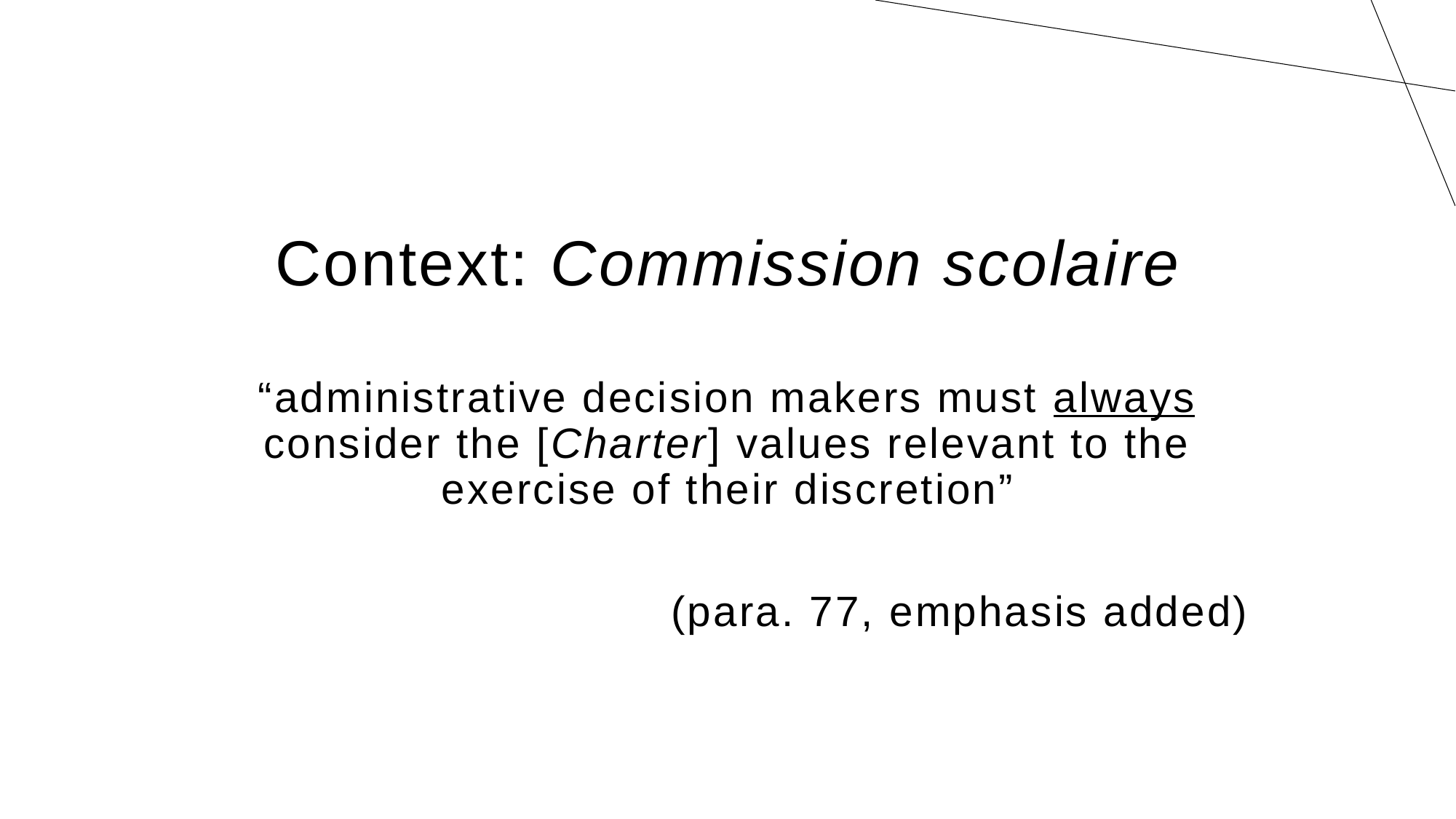

# Context: Commission scolaire
“administrative decision makers must always consider the [Charter] values relevant to the exercise of their discretion”

(para. 77, emphasis added)